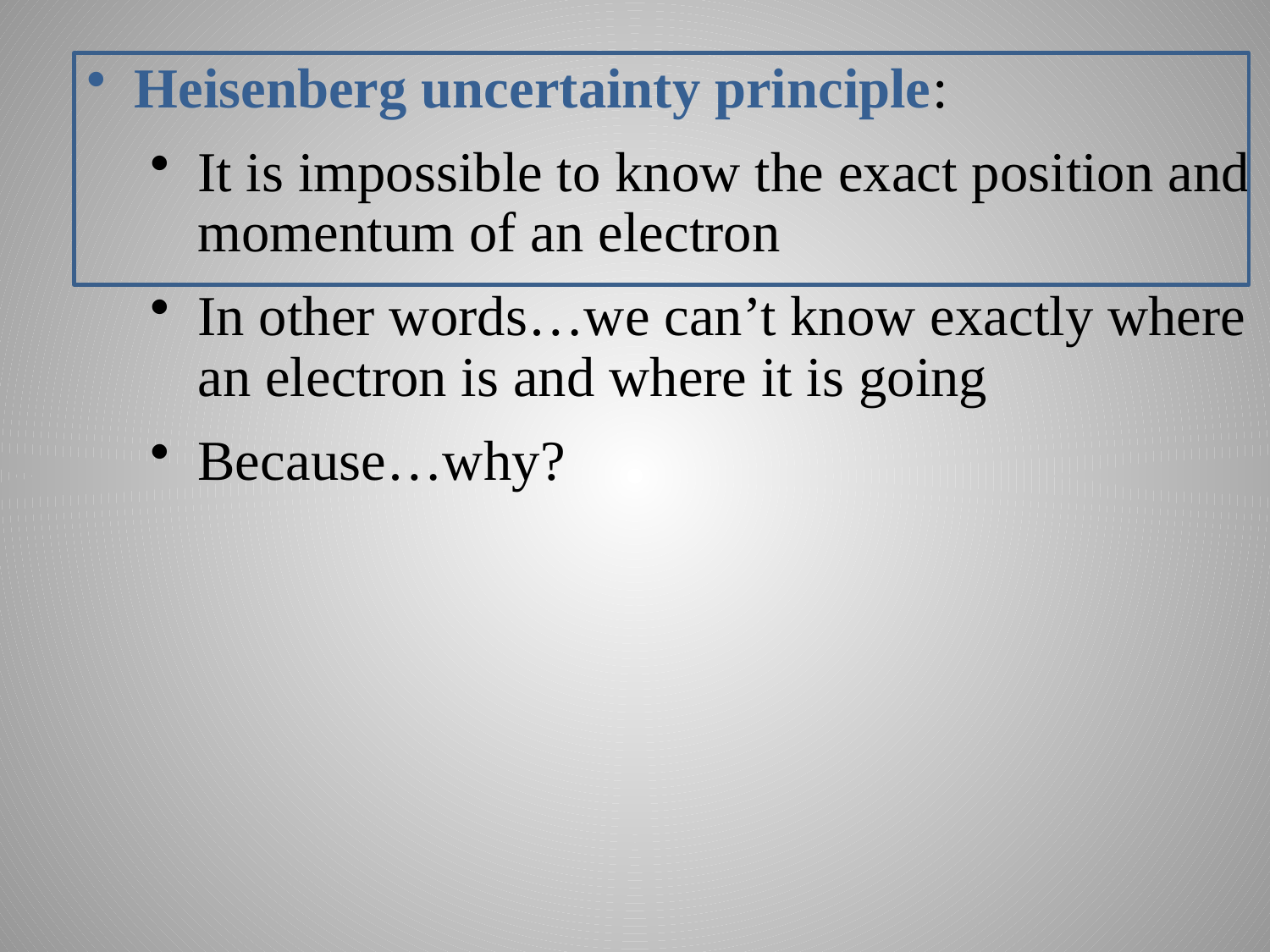

Heisenberg uncertainty principle:
It is impossible to know the exact position and momentum of an electron
In other words…we can’t know exactly where an electron is and where it is going
Because…why?